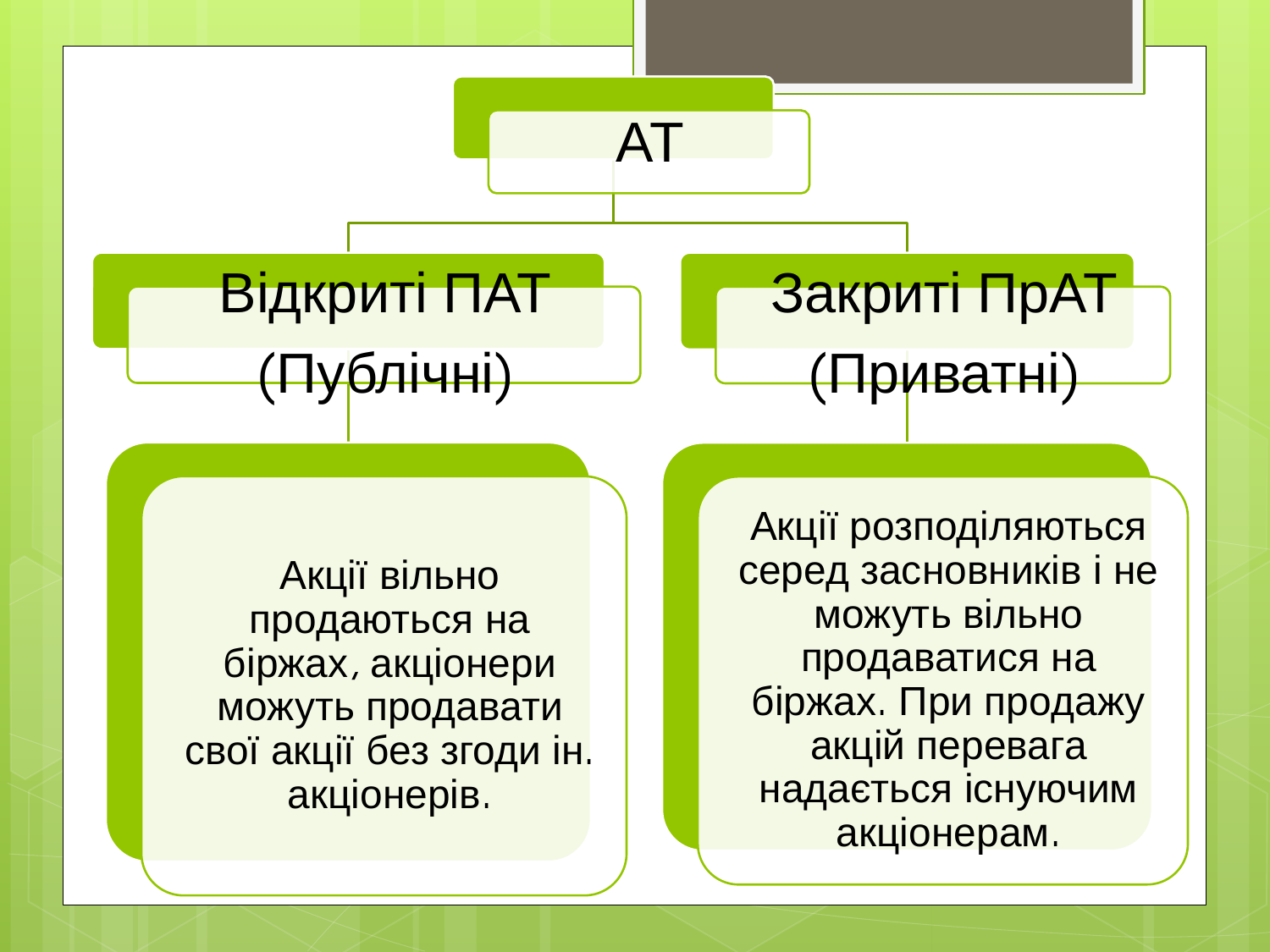

АТ

Відкриті ПАТ
(Публічні)
Акції вільно продаються на біржах, акціонери можуть продавати свої акції без згоди ін. акціонерів.
Закриті ПрАТ
(Приватні)
Акції розподіляються серед засновників і не можуть вільно продаватися на біржах. При продажу акцій перевага надається існуючим акціонерам.